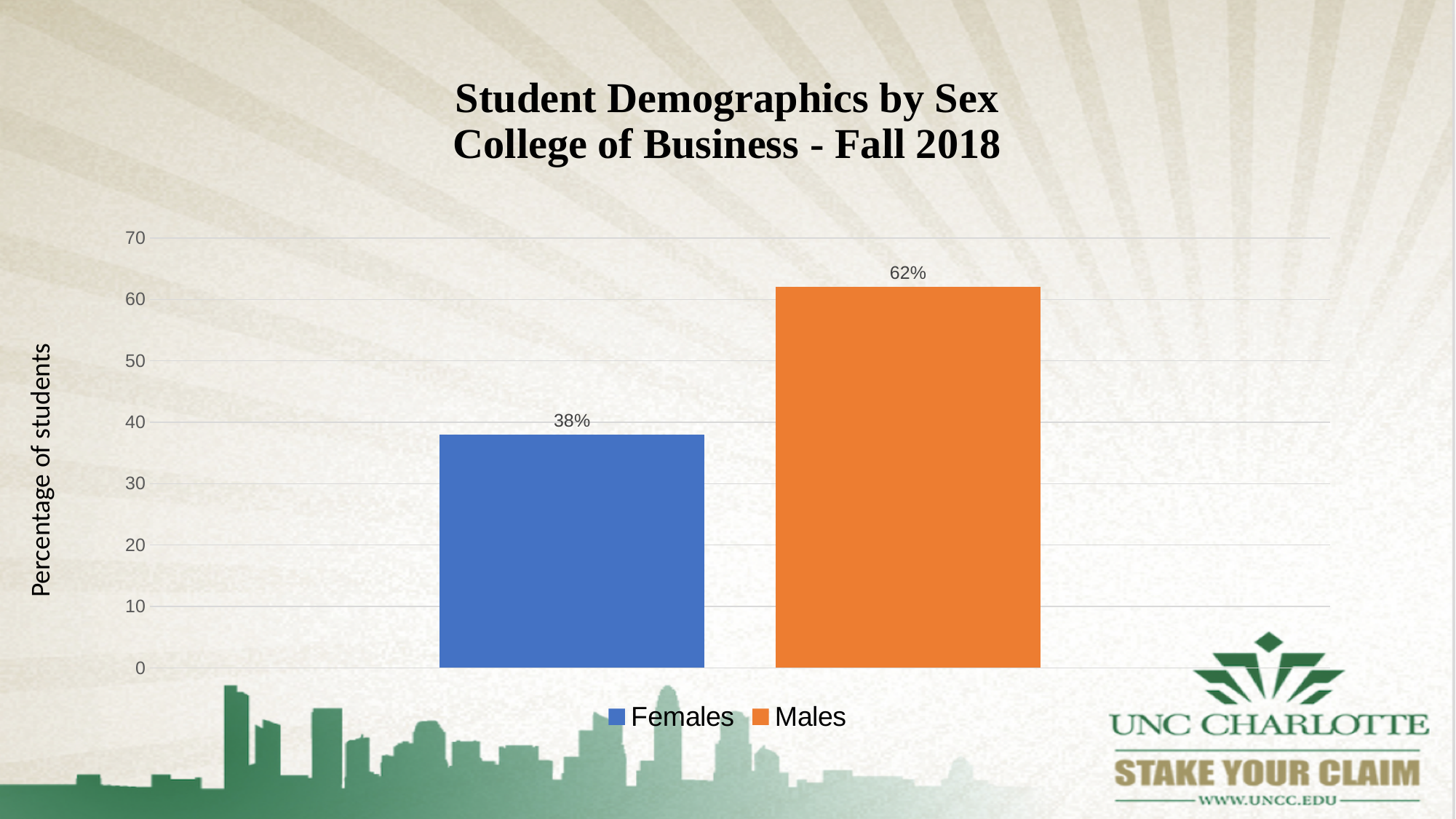

# Student Demographics by Sex College of Business - Fall 2018

### Chart

| Category | Females | Males |
|---|---|---|
| Percentage | 38.0 | 62.0 |
Percentage of students